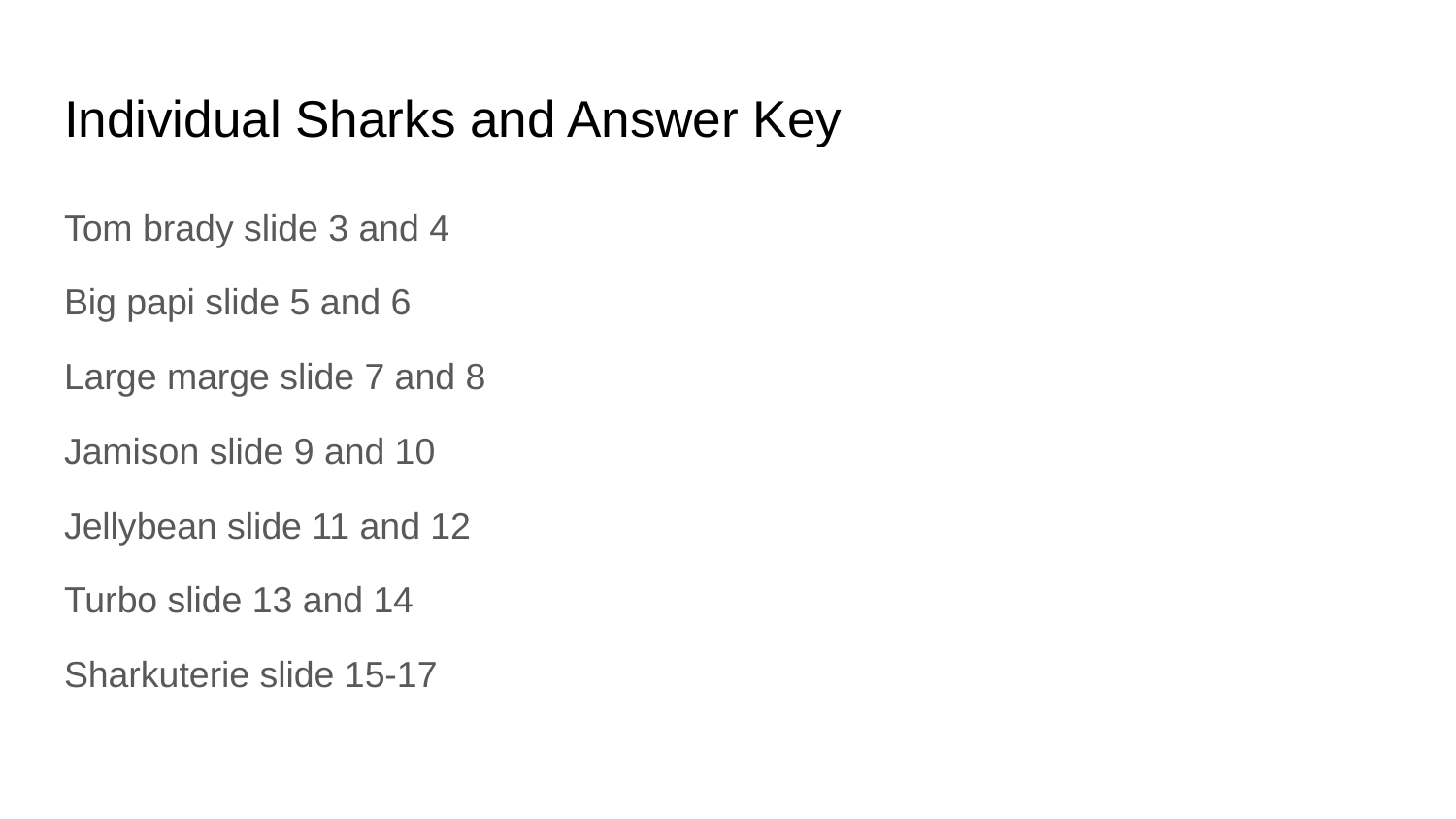

# Individual Sharks and Answer Key
Tom brady slide 3 and 4
Big papi slide 5 and 6
Large marge slide 7 and 8
Jamison slide 9 and 10
Jellybean slide 11 and 12
Turbo slide 13 and 14
Sharkuterie slide 15-17